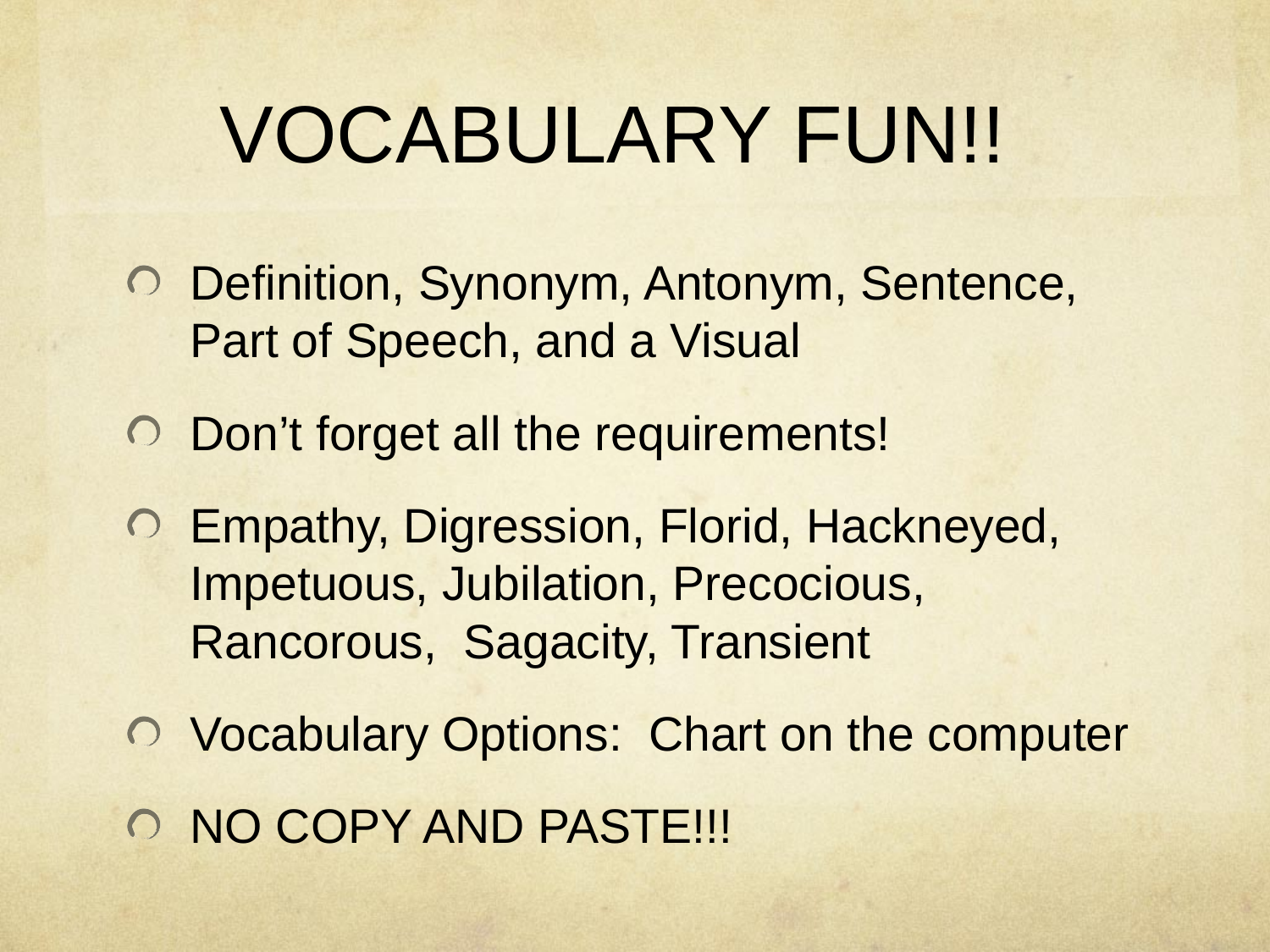

# VOCABULARY FUN!!

Definition, Synonym, Antonym, Sentence, Part of Speech, and a Visual
Don’t forget all the requirements!
Empathy, Digression, Florid, Hackneyed, Impetuous, Jubilation, Precocious, Rancorous,  Sagacity, Transient
Vocabulary Options:  Chart on the computer
NO COPY AND PASTE!!!